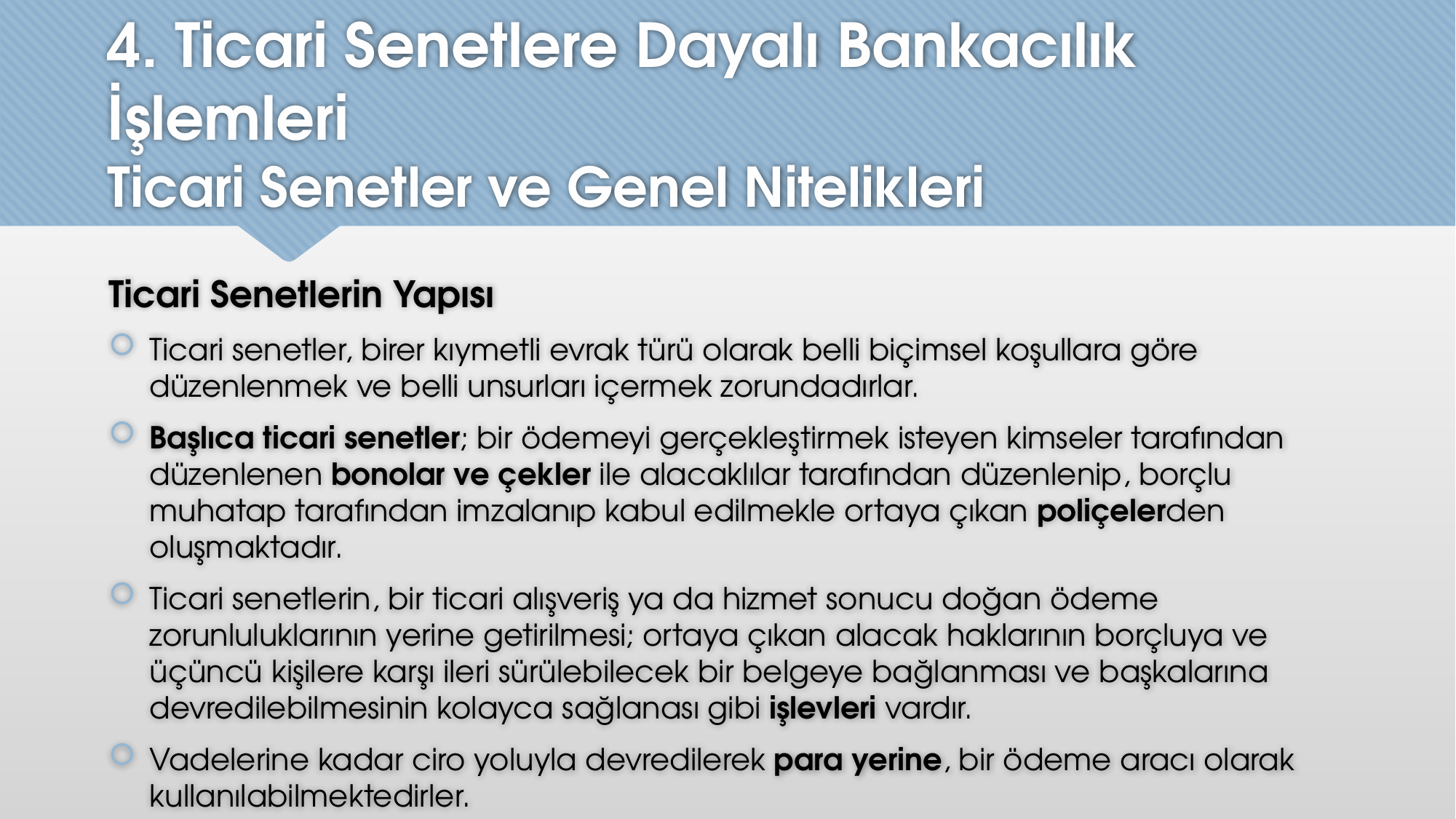

# 4. Ticari Senetlere Dayalı Bankacılık İşlemleri Ticari Senetler ve Genel Nitelikleri
Ticari Senetlerin Yapısı
Ticari senetler, birer kıymetli evrak türü olarak belli biçimsel koşullara göre düzenlenmek ve belli unsurları içermek zorundadırlar.
Başlıca ticari senetler; bir ödemeyi gerçekleştirmek isteyen kimseler tarafından düzenlenen bonolar ve çekler ile alacaklılar tarafından düzenlenip, borçlu muhatap tarafından imzalanıp kabul edilmekle ortaya çıkan poliçelerden oluşmaktadır.
Ticari senetlerin, bir ticari alışveriş ya da hizmet sonucu doğan ödeme zorunluluklarının yerine getirilmesi; ortaya çıkan alacak haklarının borçluya ve üçüncü kişilere karşı ileri sürülebilecek bir belgeye bağlanması ve başkalarına devredilebilmesinin kolayca sağlanası gibi işlevleri vardır.
Vadelerine kadar ciro yoluyla devredilerek para yerine, bir ödeme aracı olarak kullanılabilmektedirler.